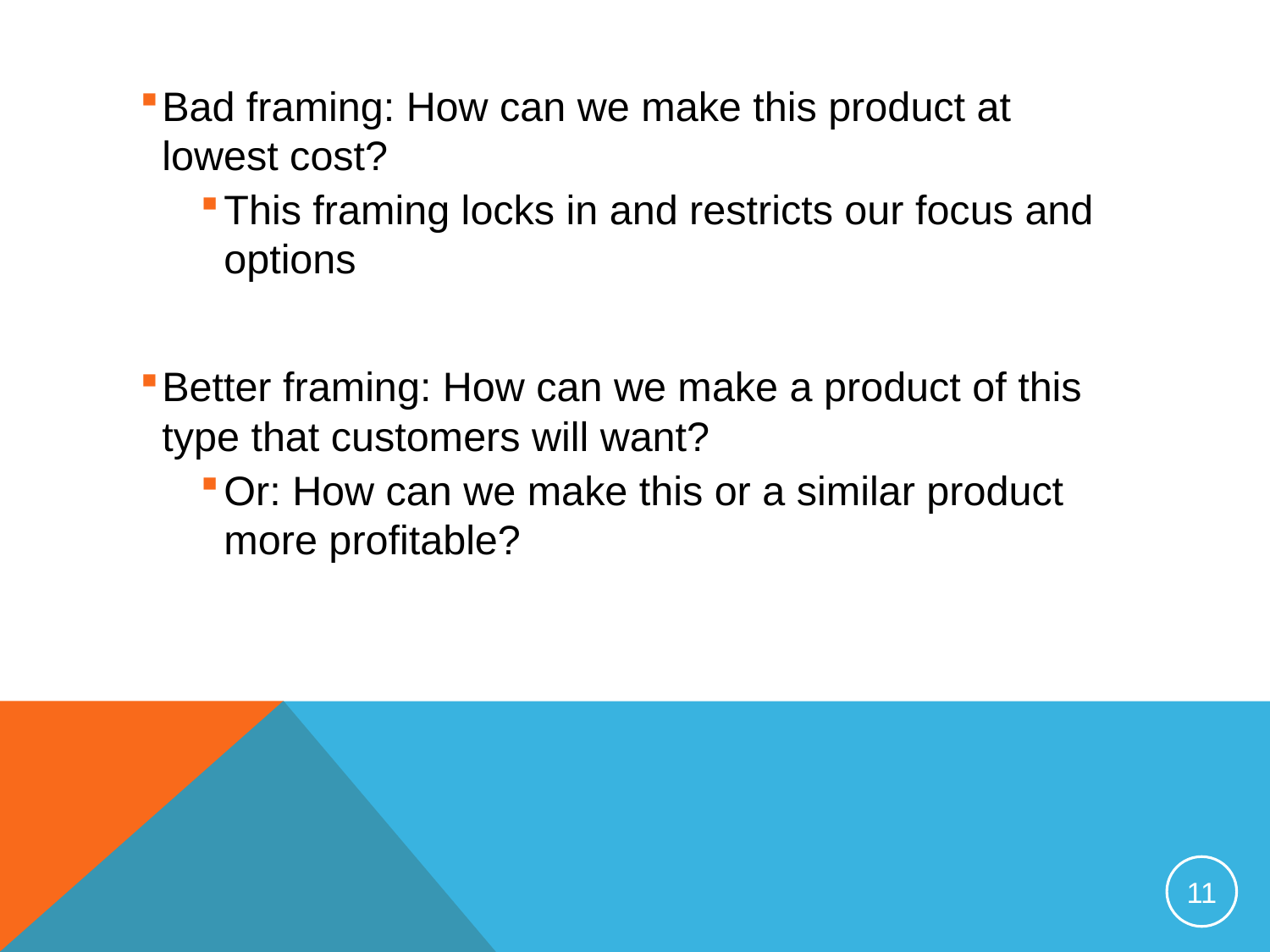

Bad framing: How can we make this product at lowest cost?
This framing locks in and restricts our focus and options

Better framing: How can we make a product of this type that customers will want?
Or: How can we make this or a similar product more profitable?

11